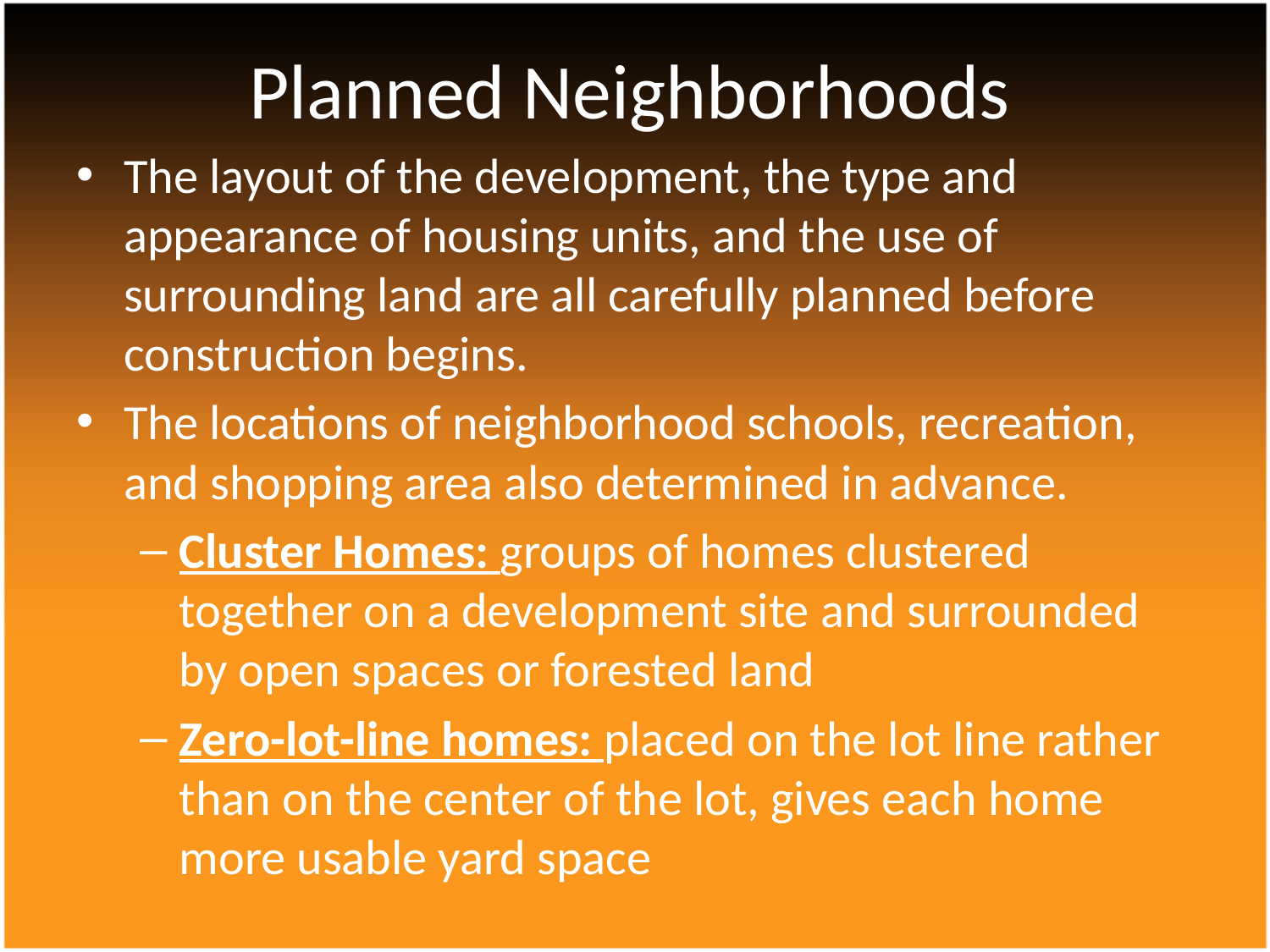

# Planned Neighborhoods
The layout of the development, the type and appearance of housing units, and the use of surrounding land are all carefully planned before construction begins.
The locations of neighborhood schools, recreation, and shopping area also determined in advance.
Cluster Homes: groups of homes clustered together on a development site and surrounded by open spaces or forested land
Zero-lot-line homes: placed on the lot line rather than on the center of the lot, gives each home more usable yard space